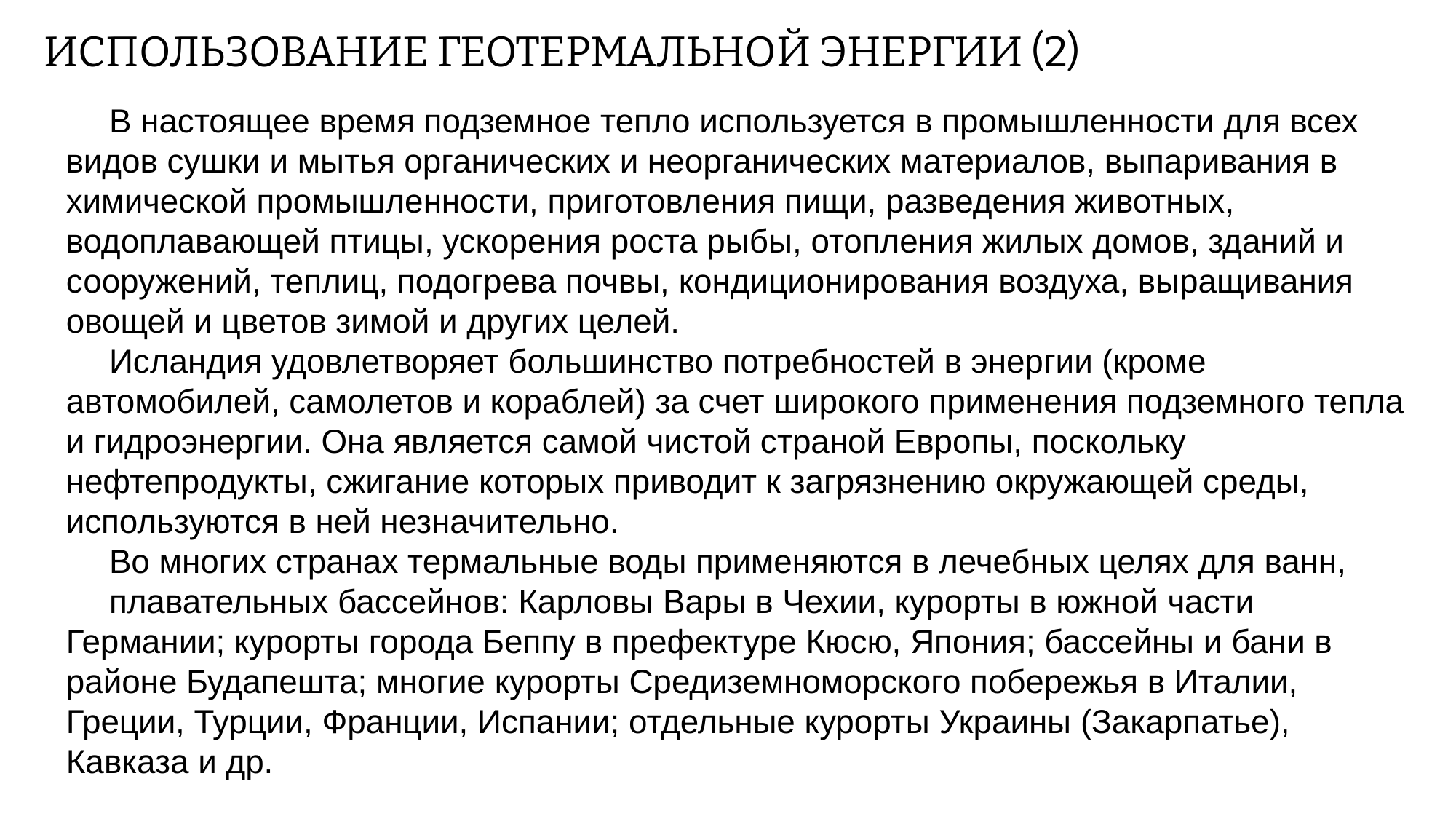

ИСПОЛЬЗОВАНИЕ ГЕОТЕРМАЛЬНОЙ ЭНЕРГИИ (2)
В настоящее время подземное тепло используется в промышленности для всех видов сушки и мытья органических и неорганических материалов, выпаривания в химической промышленности, приготовления пищи, разведения животных, водоплавающей птицы, ускорения роста рыбы, отопления жилых домов, зданий и сооружений, теплиц, подогрева почвы, кондиционирования воздуха, выращивания овощей и цветов зимой и других целей.
Исландия удовлетворяет большинство потребностей в энергии (кроме автомобилей, самолетов и кораблей) за счет широкого применения подземного тепла и гидроэнергии. Она является самой чистой страной Европы, поскольку нефтепродукты, сжигание которых приводит к загрязнению окружающей среды, используются в ней незначительно.
Во многих странах термальные воды применяются в лечебных целях для ванн,
плавательных бассейнов: Карловы Вары в Чехии, курорты в южной части Германии; курорты города Беппу в префектуре Кюсю, Япония; бассейны и бани в районе Будапешта; многие курорты Средиземноморского побережья в Италии, Греции, Турции, Франции, Испании; отдельные курорты Украины (Закарпатье), Кавказа и др.